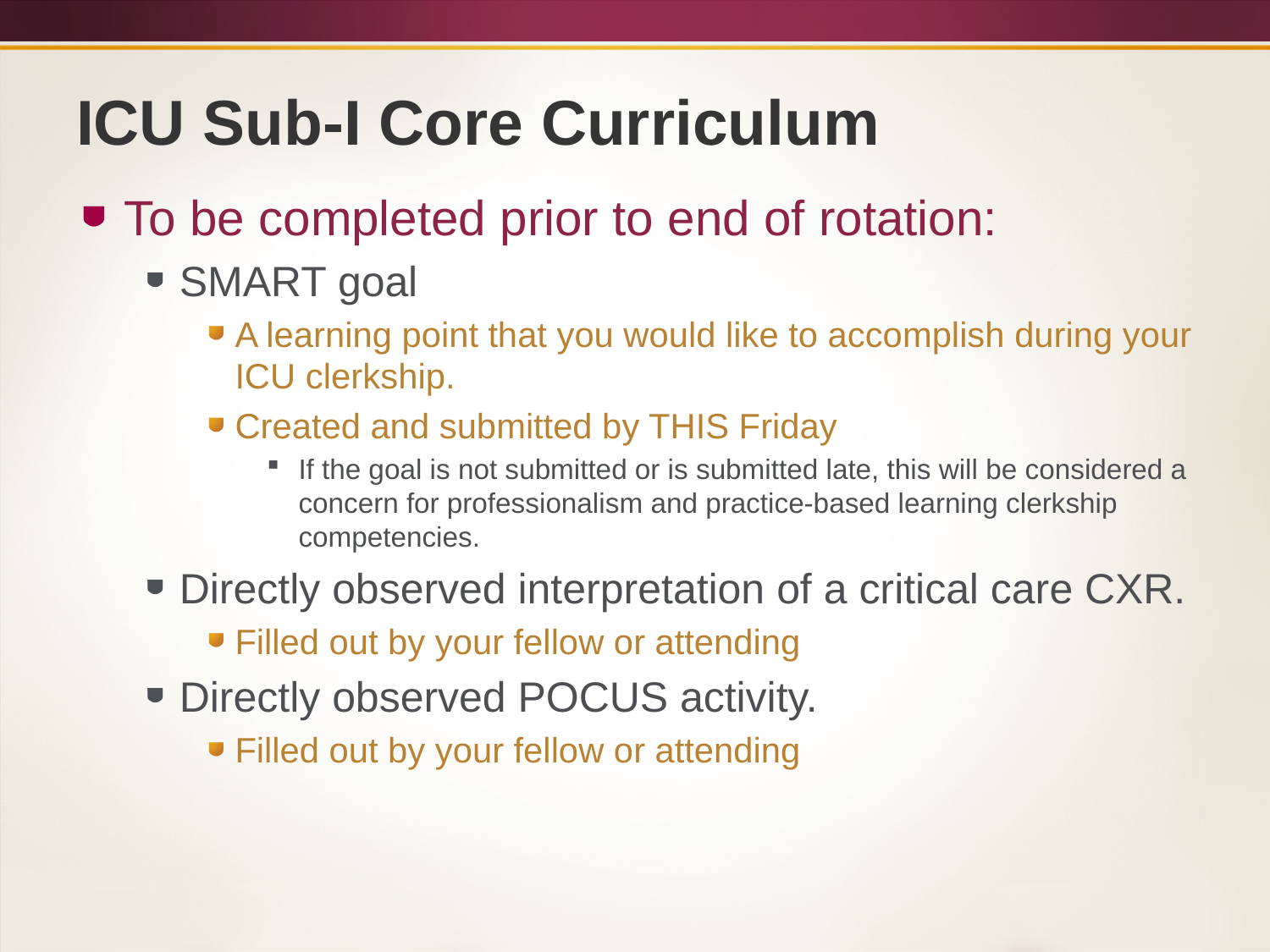

# ICU Sub-I Core Curriculum
To be completed prior to end of rotation:
SMART goal
A learning point that you would like to accomplish during your ICU clerkship.
Created and submitted by THIS Friday
If the goal is not submitted or is submitted late, this will be considered a concern for professionalism and practice-based learning clerkship competencies.
Directly observed interpretation of a critical care CXR.
Filled out by your fellow or attending
Directly observed POCUS activity.
Filled out by your fellow or attending